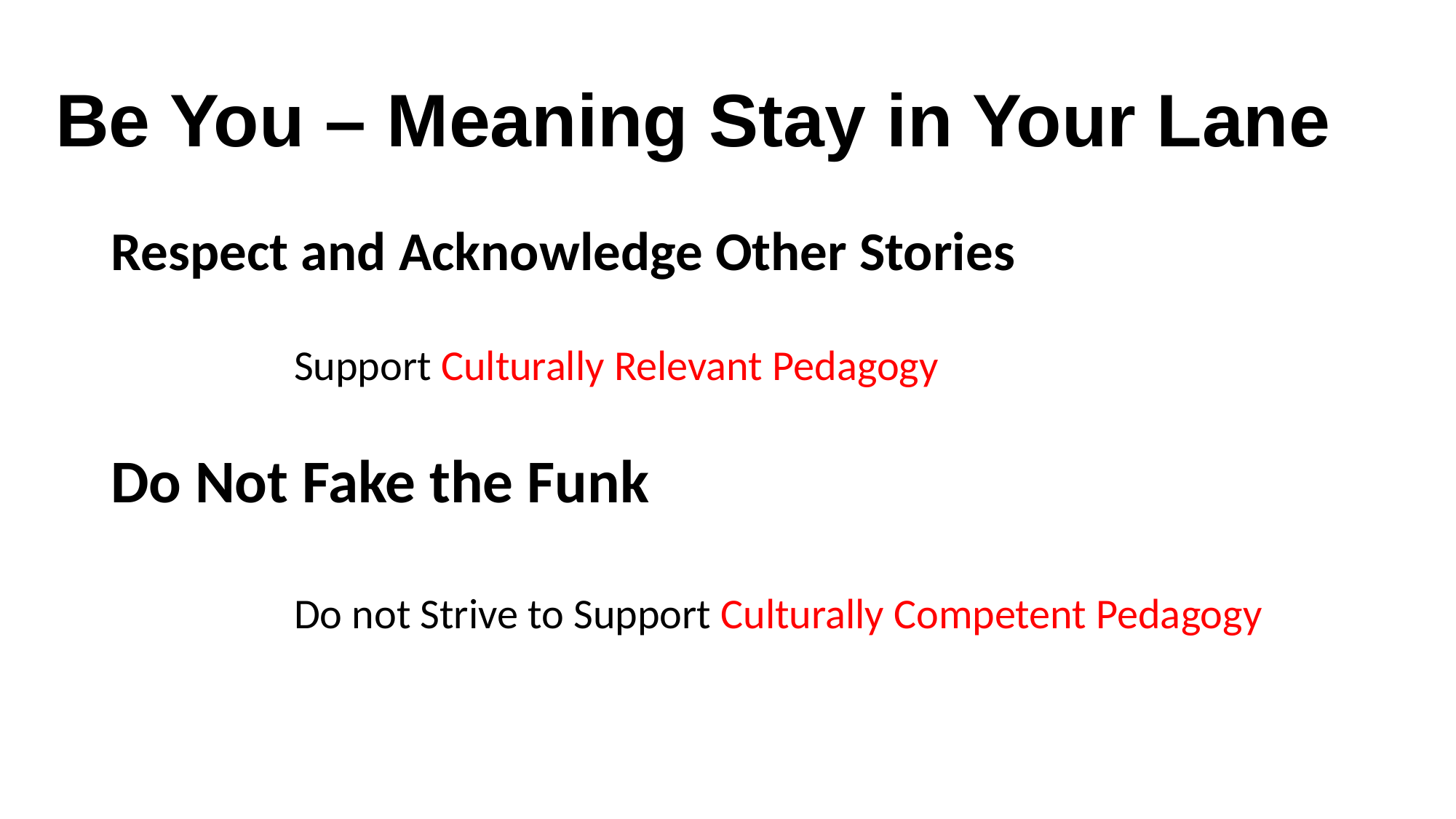

# Be You – Meaning Stay in Your Lane
Respect and Acknowledge Other Stories
                   Support Culturally Relevant Pedagogy
Do Not Fake the Funk

                   Do not Strive to Support Culturally Competent Pedagogy